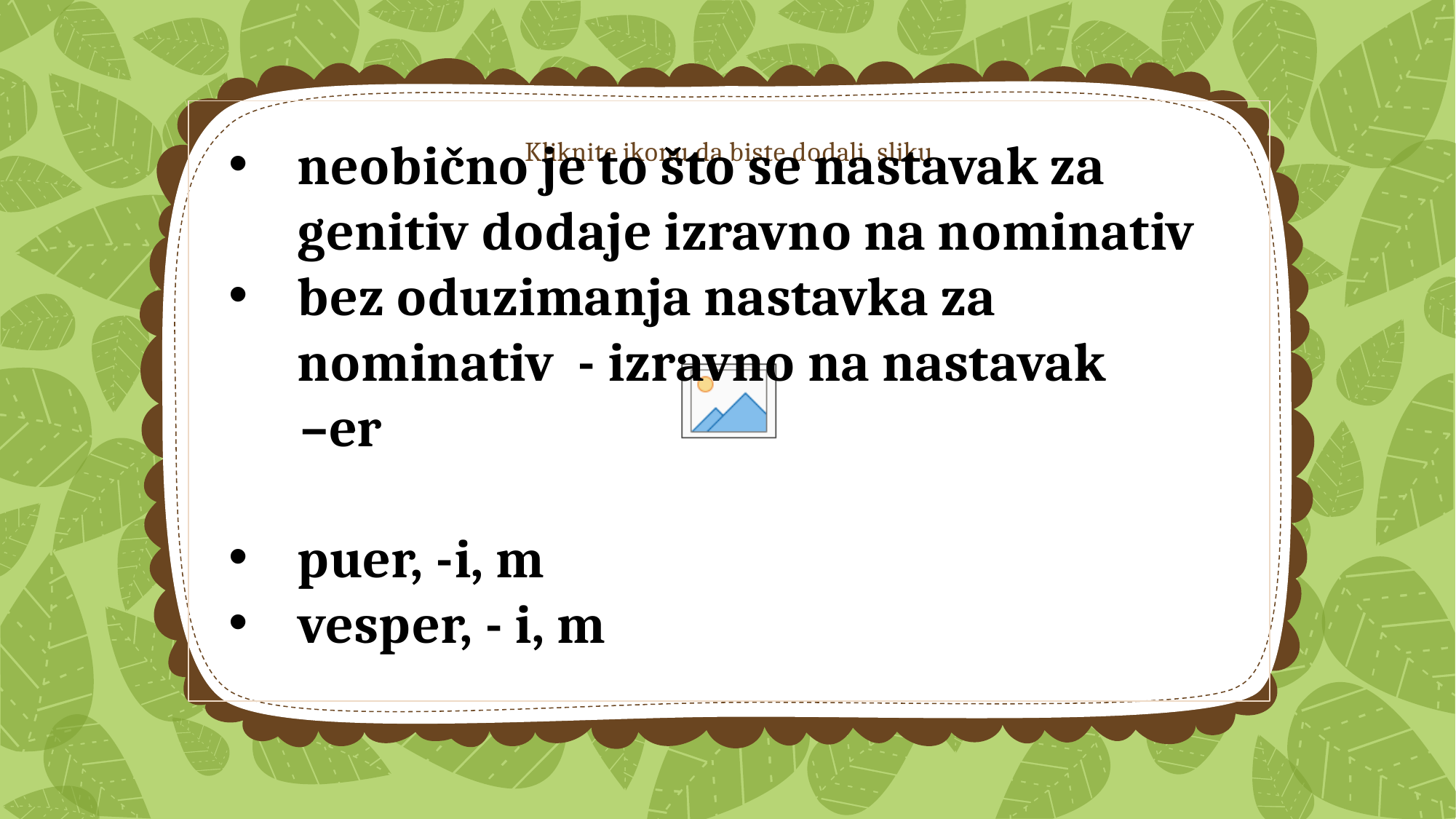

neobično je to što se nastavak za genitiv dodaje izravno na nominativ
bez oduzimanja nastavka za nominativ  - izravno na nastavak
      –er

puer, -i, m
vesper, - i, m